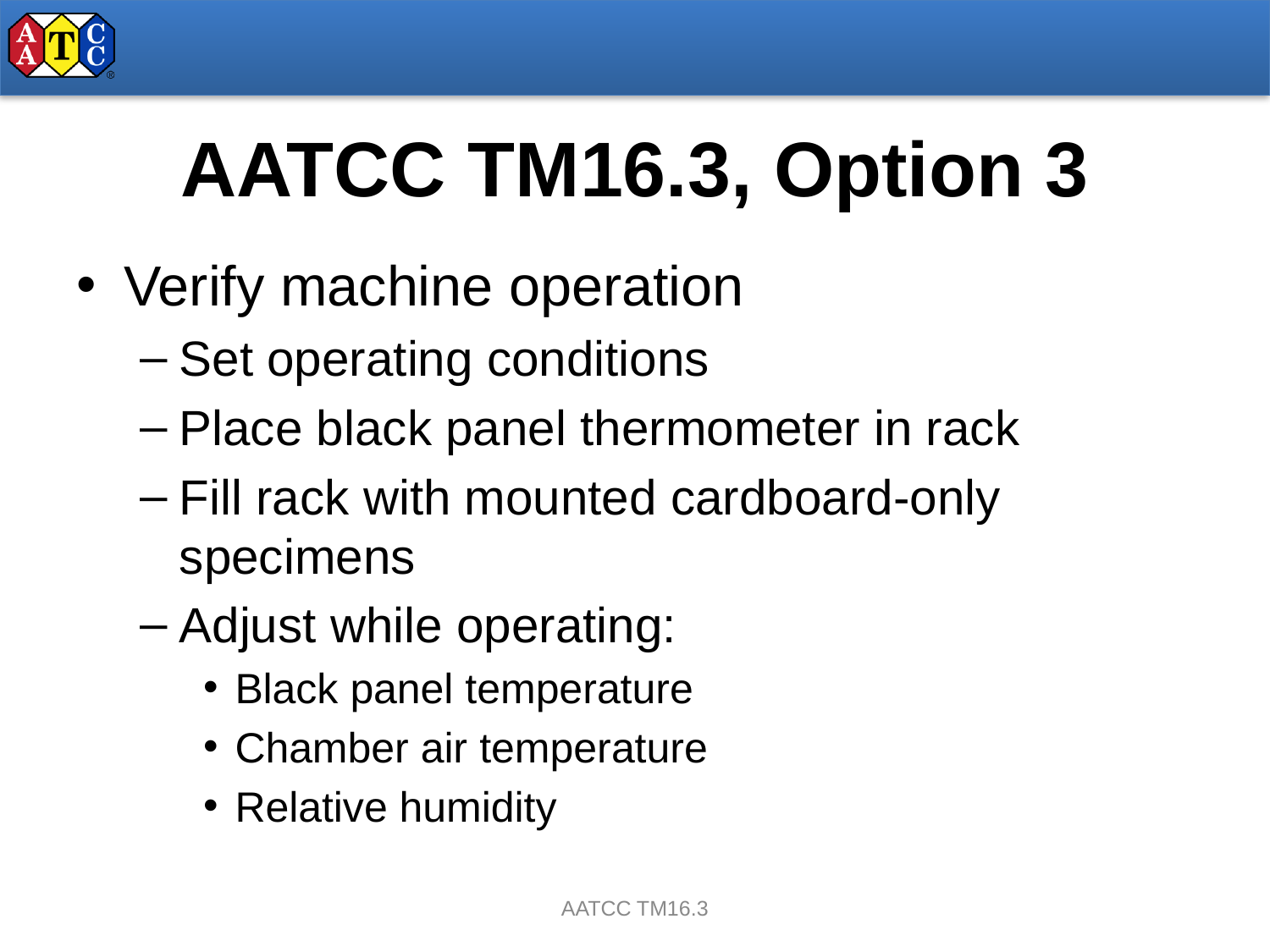

# AATCC TM16.3, Option 3
Verify machine operation
Set operating conditions
Place black panel thermometer in rack
Fill rack with mounted cardboard-only specimens
Adjust while operating:
Black panel temperature
Chamber air temperature
Relative humidity
AATCC TM16.3